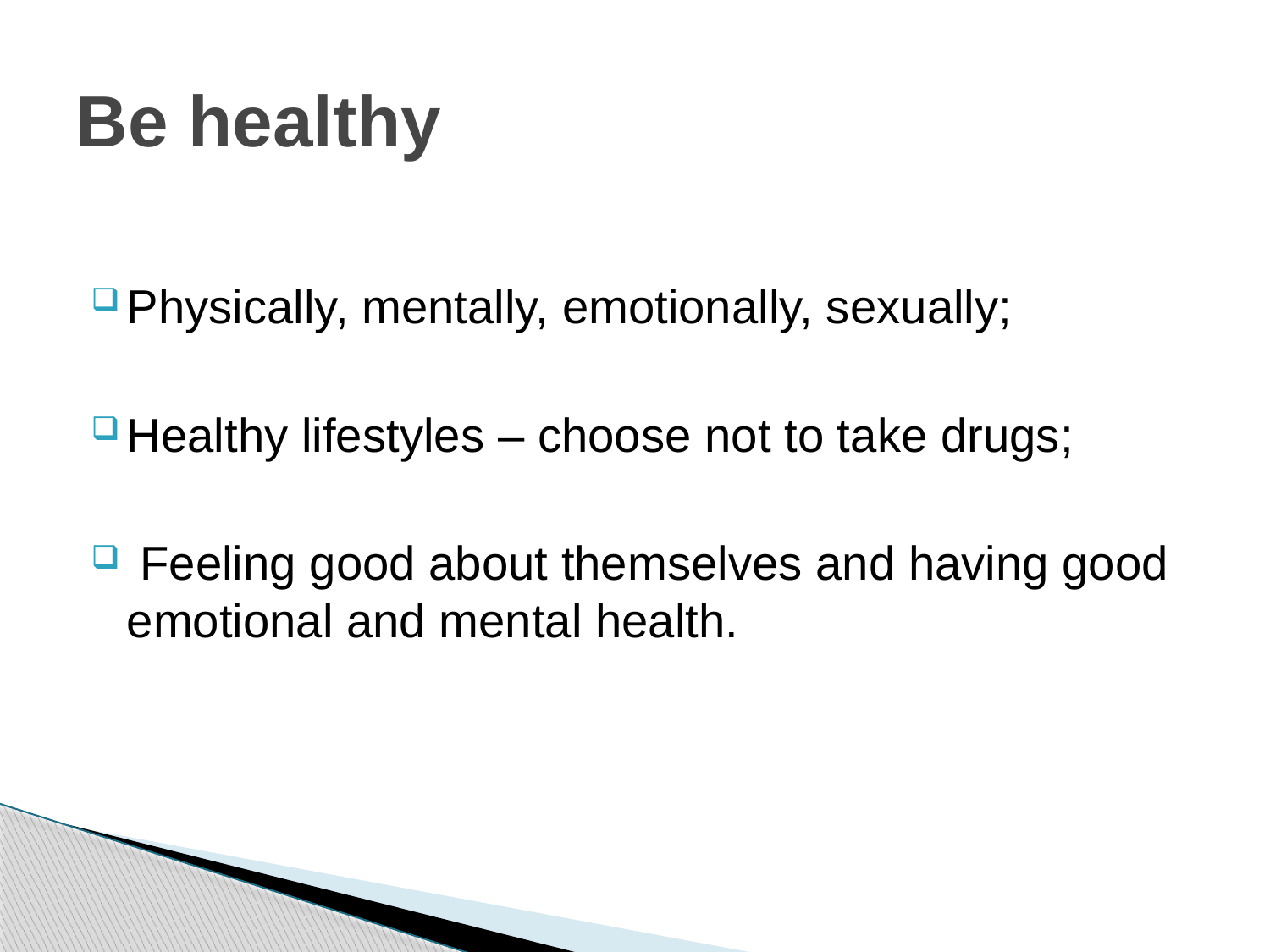

# Be healthy

Physically, mentally, emotionally, sexually;

Healthy lifestyles – choose not to take drugs;

 Feeling good about themselves and having good emotional and mental health.